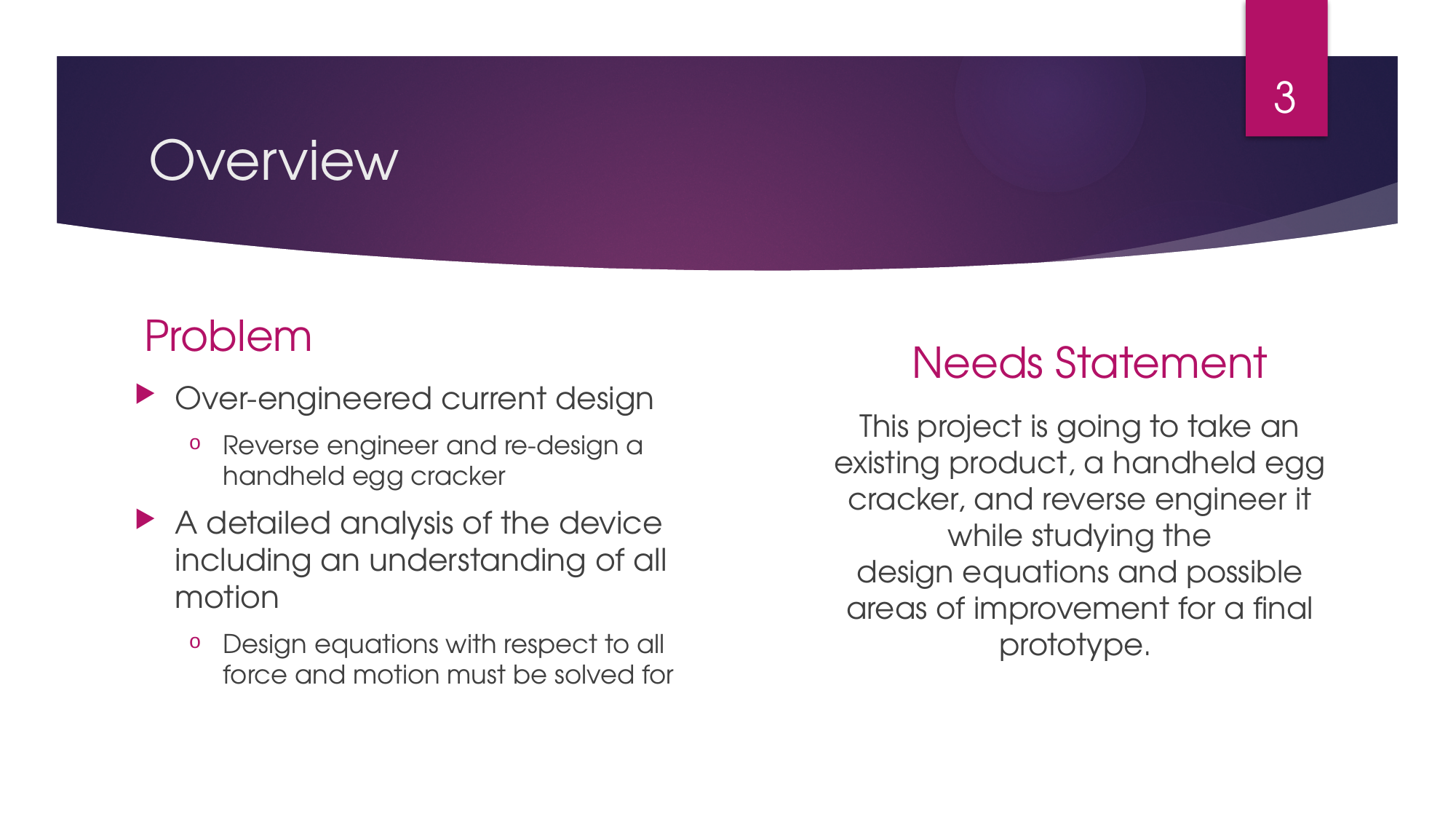

3
# Overview
Problem
Needs Statement
Over-engineered current design
Reverse engineer and re-design a handheld egg cracker
A detailed analysis of the device including an understanding of all motion
Design equations with respect to all force and motion must be solved for

This project is going to take an existing product, a handheld egg cracker, and reverse engineer it while studying the design equations and possible areas of improvement for a final prototype.